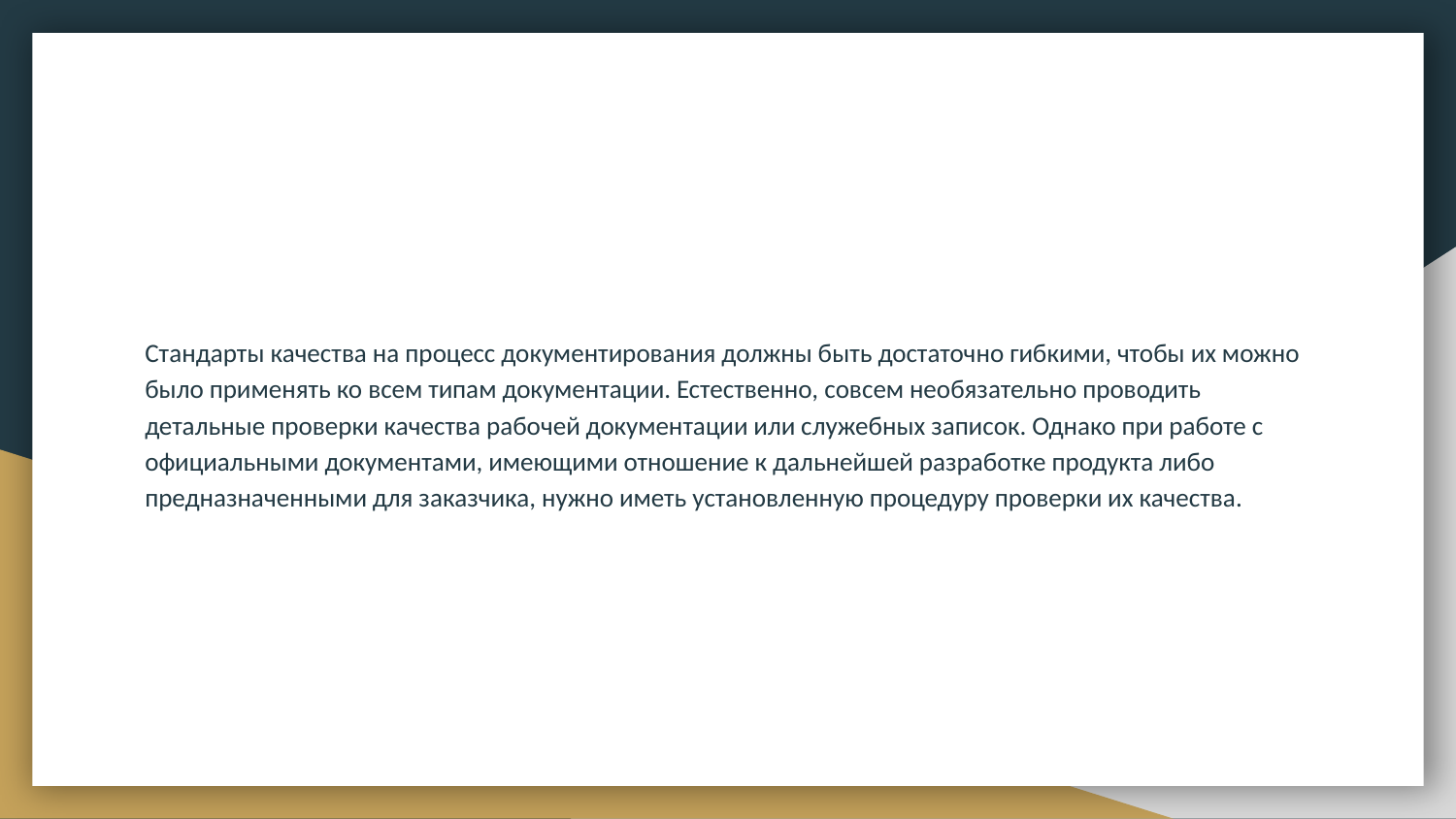

#
Стандарты качества на процесс документирования должны быть достаточно гибкими, чтобы их можно было применять ко всем типам документации. Естественно, совсем необязательно проводить детальные проверки качества рабочей документации или служебных записок. Однако при работе с официальными документами, имеющими отношение к дальнейшей разработке продукта либо предназначенными для заказчика, нужно иметь установленную процедуру проверки их качества.